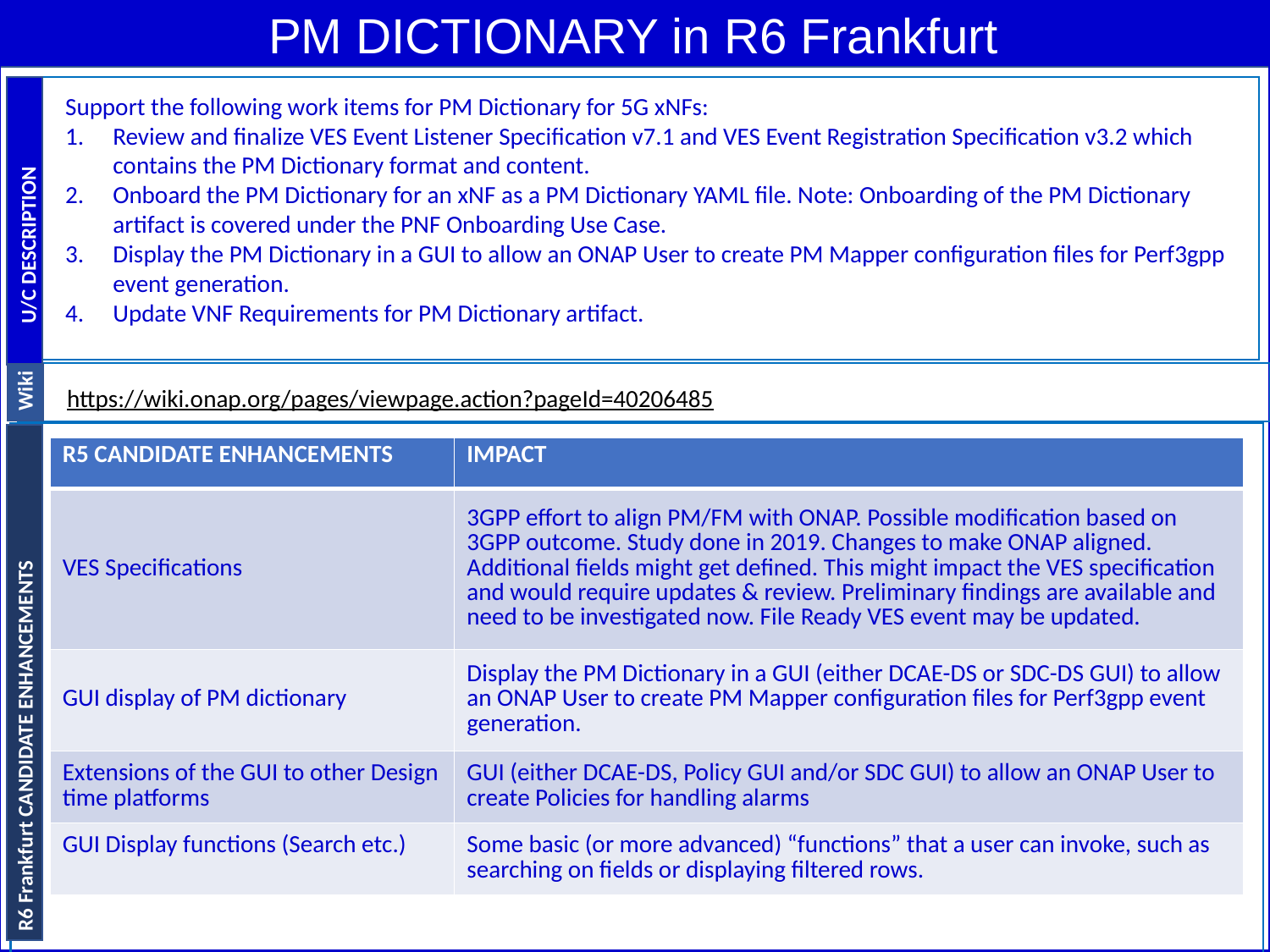

PM DICTIONARY in R6 Frankfurt

U/C DESCRIPTION

Support the following work items for PM Dictionary for 5G xNFs:
Review and finalize VES Event Listener Specification v7.1 and VES Event Registration Specification v3.2 which contains the PM Dictionary format and content.
Onboard the PM Dictionary for an xNF as a PM Dictionary YAML file. Note: Onboarding of the PM Dictionary artifact is covered under the PNF Onboarding Use Case.
Display the PM Dictionary in a GUI to allow an ONAP User to create PM Mapper configuration files for Perf3gpp event generation.
Update VNF Requirements for PM Dictionary artifact.

Wiki

https://wiki.onap.org/pages/viewpage.action?pageId=40206485

R6 Frankfurt CANDIDATE ENHANCEMENTS
| R5 CANDIDATE ENHANCEMENTS | IMPACT |
| --- | --- |
| VES Specifications | 3GPP effort to align PM/FM with ONAP. Possible modification based on 3GPP outcome. Study done in 2019. Changes to make ONAP aligned. Additional fields might get defined. This might impact the VES specification and would require updates & review. Preliminary findings are available and need to be investigated now. File Ready VES event may be updated. |
| GUI display of PM dictionary | Display the PM Dictionary in a GUI (either DCAE-DS or SDC-DS GUI) to allow an ONAP User to create PM Mapper configuration files for Perf3gpp event generation. |
| Extensions of the GUI to other Design time platforms | GUI (either DCAE-DS, Policy GUI and/or SDC GUI) to allow an ONAP User to create Policies for handling alarms |
| GUI Display functions (Search etc.) | Some basic (or more advanced) “functions” that a user can invoke, such as searching on fields or displaying filtered rows. |